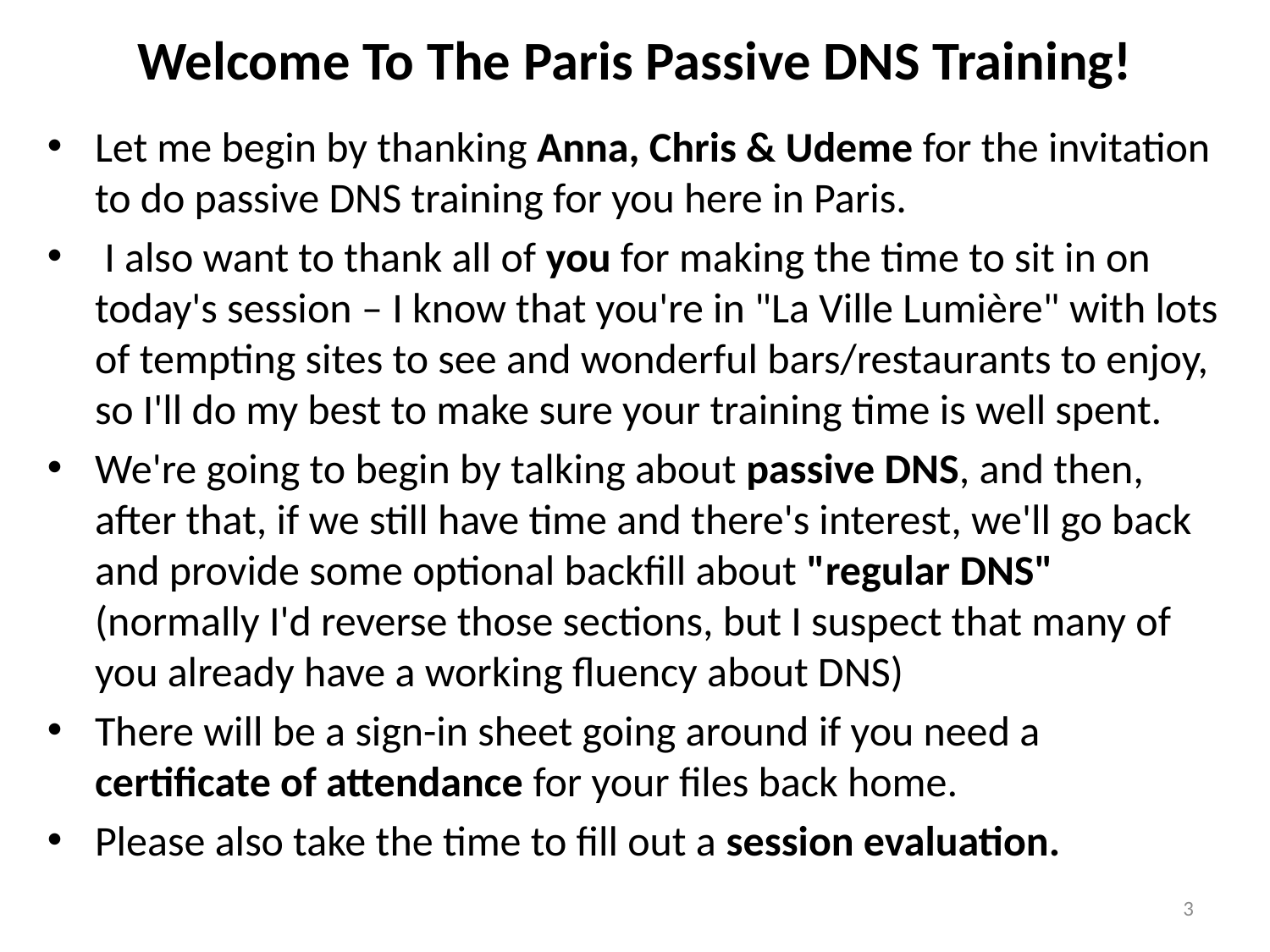

# Welcome To The Paris Passive DNS Training!
Let me begin by thanking Anna, Chris & Udeme for the invitation to do passive DNS training for you here in Paris.
 I also want to thank all of you for making the time to sit in on today's session – I know that you're in "La Ville Lumière" with lots of tempting sites to see and wonderful bars/restaurants to enjoy, so I'll do my best to make sure your training time is well spent.
We're going to begin by talking about passive DNS, and then, after that, if we still have time and there's interest, we'll go back and provide some optional backfill about "regular DNS"
(normally I'd reverse those sections, but I suspect that many of you already have a working fluency about DNS)
There will be a sign-in sheet going around if you need a certificate of attendance for your files back home.
Please also take the time to fill out a session evaluation.
3